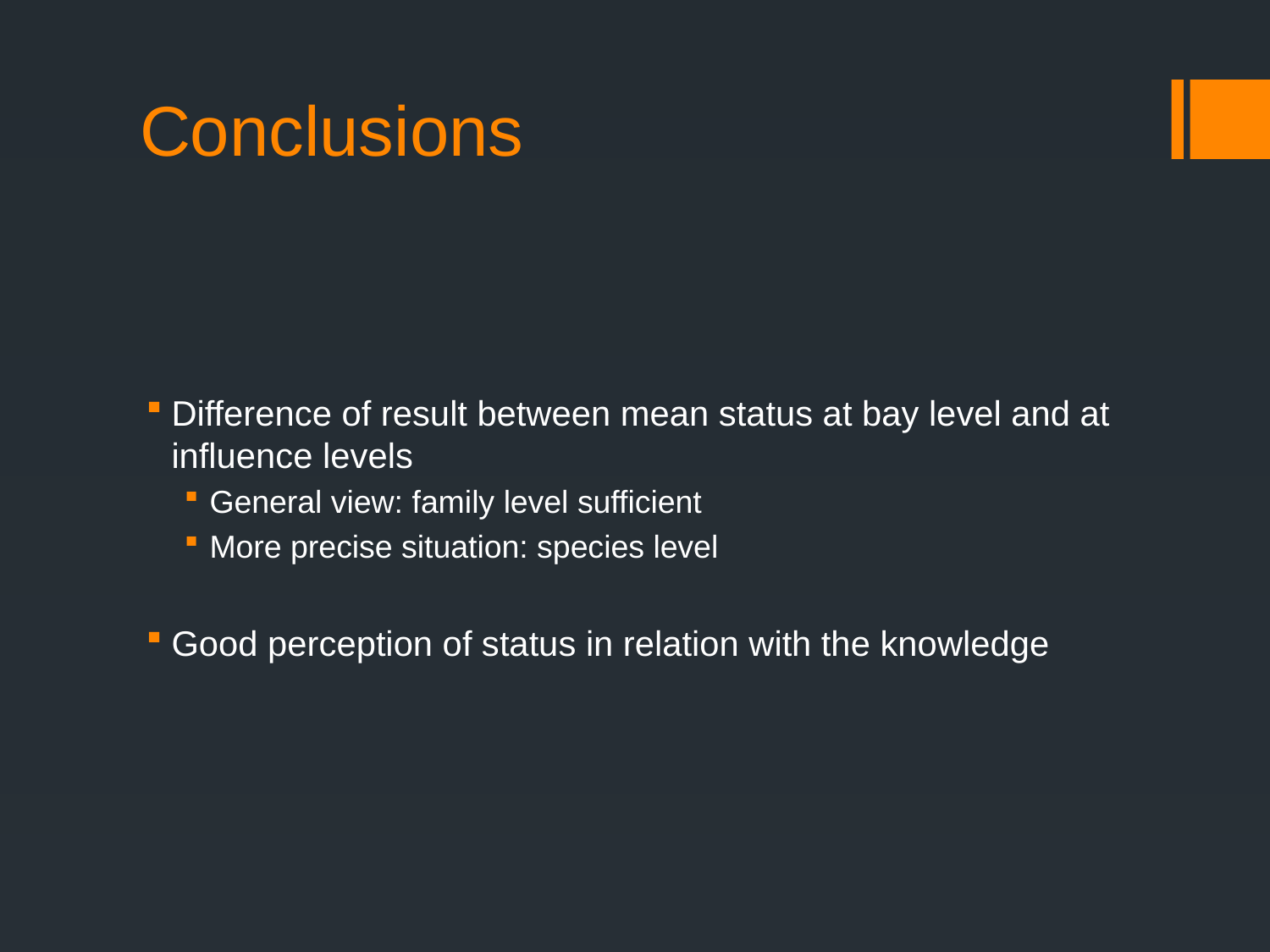

# Conclusions
Difference of result between mean status at bay level and at  influence levels
General view: family level sufficient
More precise situation: species level

Good perception of status in relation with the knowledge